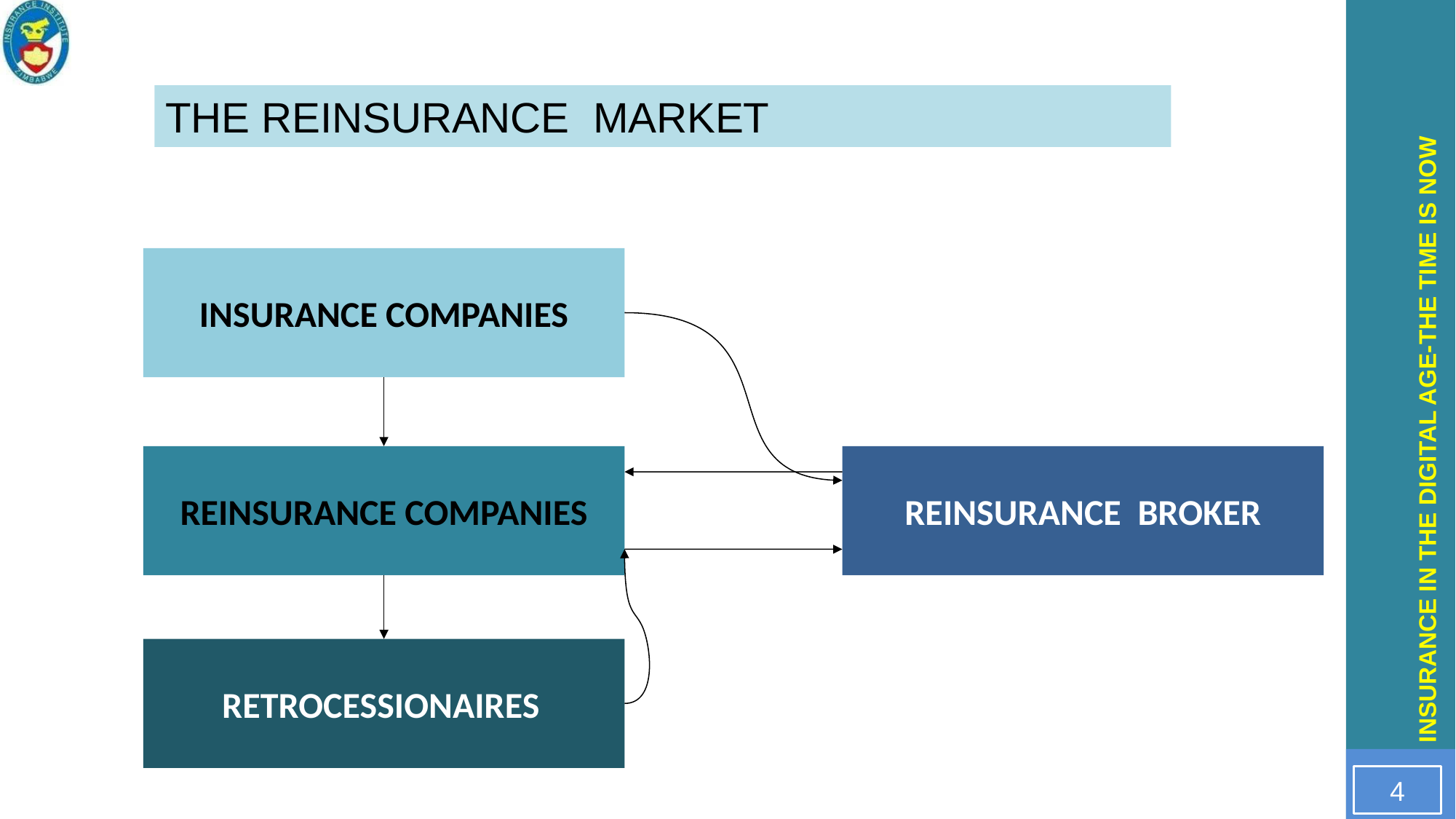

THE REINSURANCE  MARKET
INSURANCE COMPANIES
REINSURANCE COMPANIES
REINSURANCE  BROKER

RETROCESSIONAIRES
4